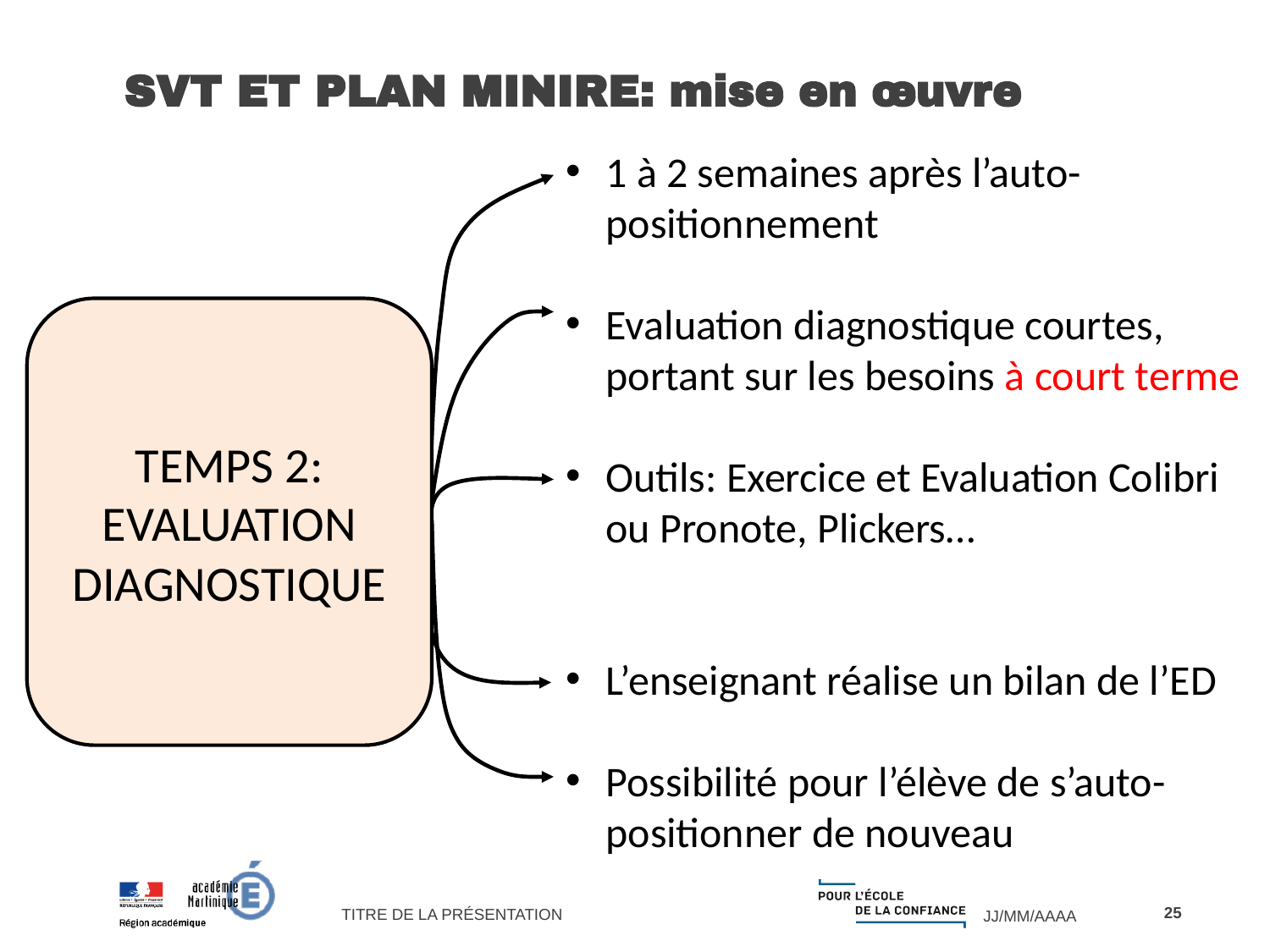

SVT ET PLAN MINIRE: mise en œuvre
1 à 2 semaines après l’auto-positionnement

Evaluation diagnostique courtes, portant sur les besoins à court terme

Outils: Exercice et Evaluation Colibri ou Pronote, Plickers…

L’enseignant réalise un bilan de l’ED

Possibilité pour l’élève de s’auto-positionner de nouveau

TEMPS 2: EVALUATION DIAGNOSTIQUE

25